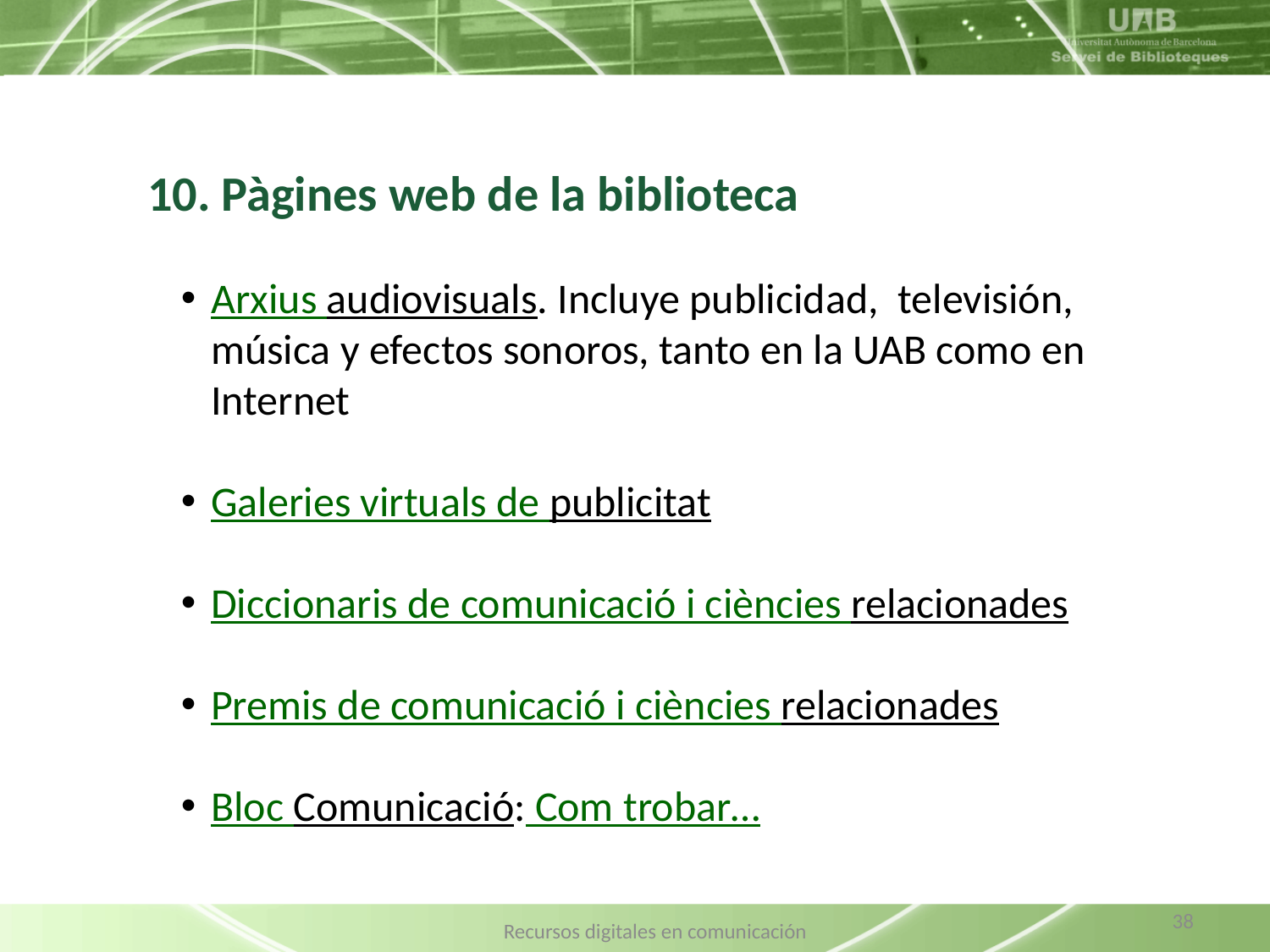

10. Pàgines web de la biblioteca

Arxius audiovisuals. Incluye publicidad,  televisión, música y efectos sonoros, tanto en la UAB como en Internet
Galeries virtuals de publicitat
Diccionaris de comunicació i ciències relacionades
Premis de comunicació i ciències relacionades
Bloc Comunicació: Com trobar…

38
Recursos digitales en comunicación